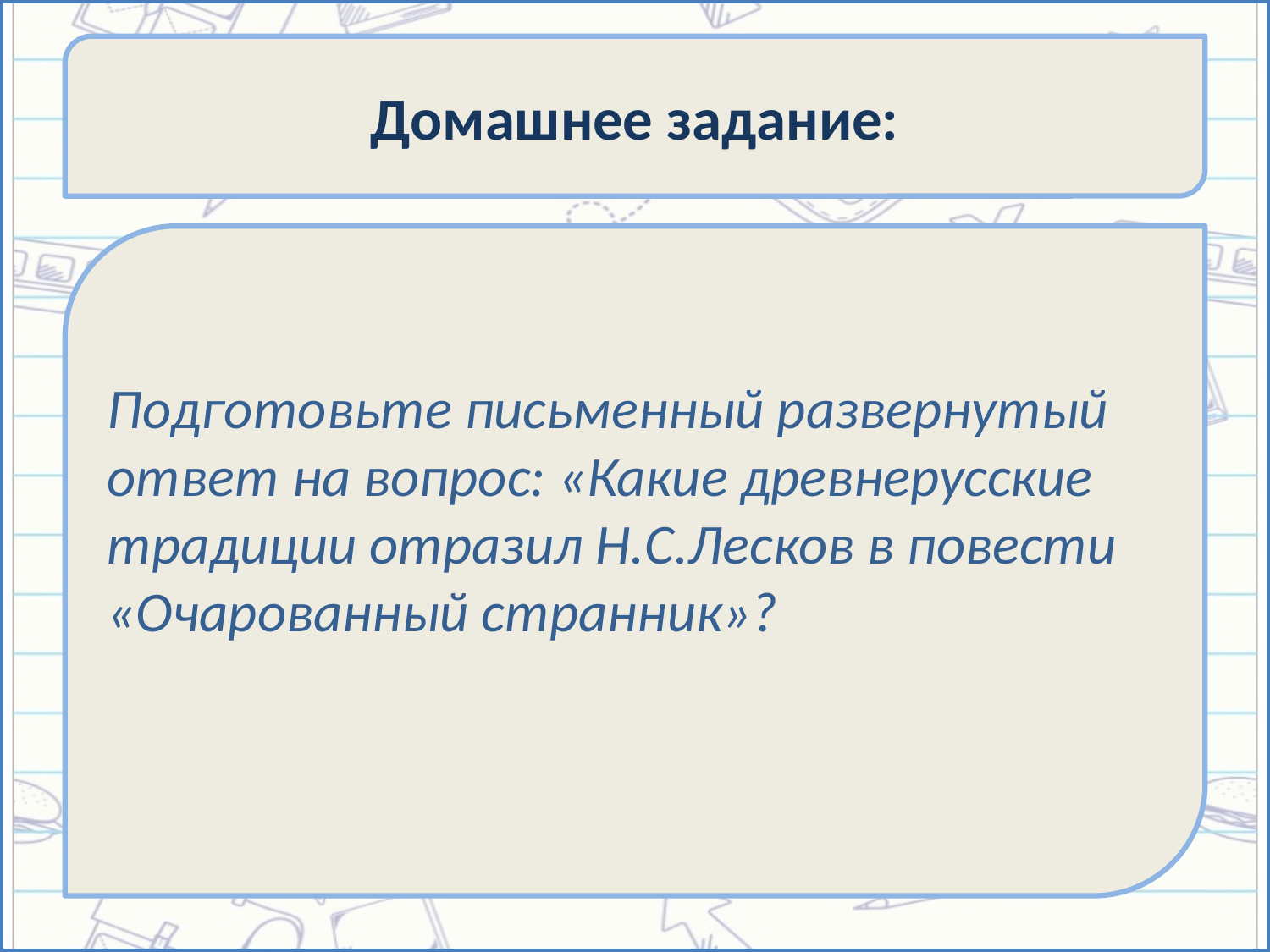

# Домашнее задание:
Подготовьте письменный развернутый ответ на вопрос: «Какие древнерусские традиции отразил Н.С.Лесков в повести «Очарованный странник»?